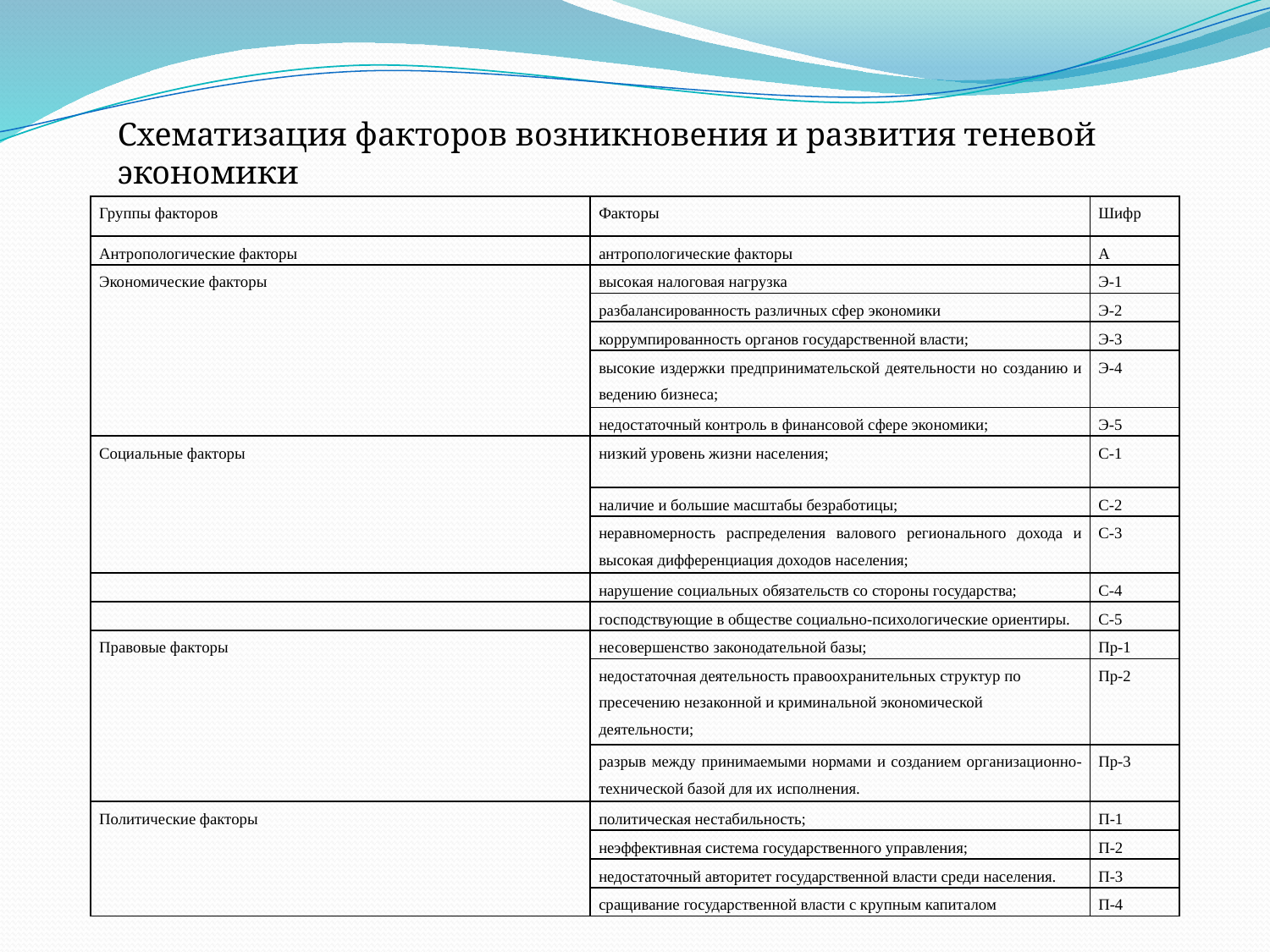

Схематизация факторов возникновения и развития теневой экономики
| Группы факторов | Факторы | Шифр |
| --- | --- | --- |
| Антропологические факторы | антропологические факторы | А |
| Экономические факторы | высокая налоговая нагрузка | Э-1 |
|  | разбалансированность различных сфер экономики | Э-2 |
|  | коррумпированность органов государственной власти; | Э-3 |
|  | высокие издержки предпринимательской деятельности но созданию и ведению бизнеса; | Э-4 |
|  | недостаточный контроль в финансовой сфере экономики; | Э-5 |
| Социальные факторы | низкий уровень жизни населения; | С-1 |
|  | наличие и большие масштабы безработицы; | С-2 |
|  | неравномерность распределения валового регионального дохода и высокая дифференциация доходов населения; | С-3 |
|  | нарушение социальных обязательств со стороны государства; | С-4 |
|  | господствующие в обществе социально-психологические ориентиры. | С-5 |
| Правовые факторы | несовершенство законодательной базы; | Пр-1 |
|  | недостаточная деятельность правоохранительных структур по пресечению незаконной и криминальной экономической деятельности; | Пр-2 |
|  | разрыв между принимаемыми нормами и созданием организационно-технической базой для их исполнения. | Пр-3 |
| Политические факторы | политическая нестабильность; | П-1 |
|  | неэффективная система государственного управления; | П-2 |
|  | недостаточный авторитет государственной власти среди населения. | П-3 |
|  | сращивание государственной власти с крупным капиталом | П-4 |